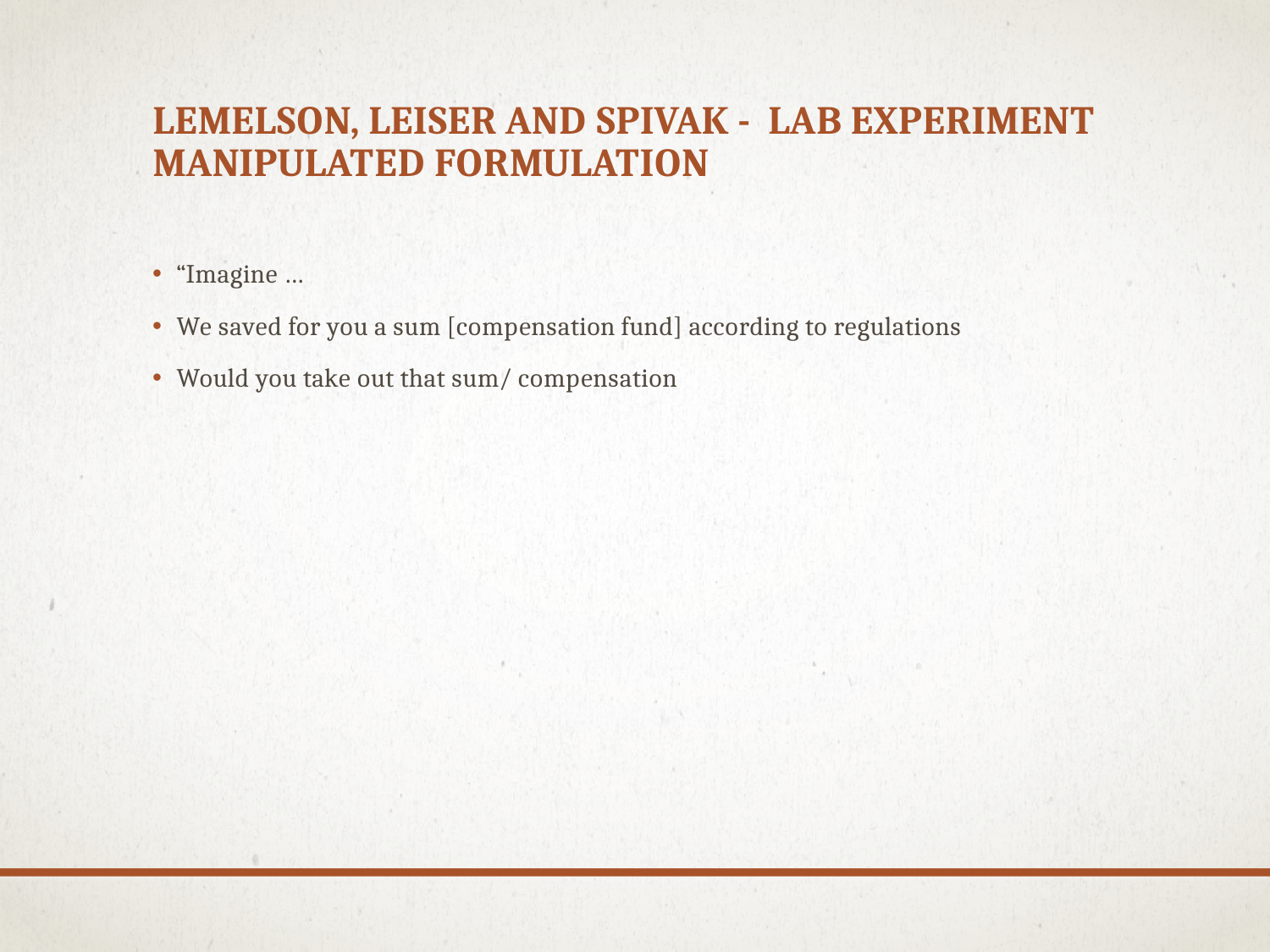

# Lemelson, Leiser and Spivak -  lab experiment manipulated formulation
“Imagine …
We saved for you a sum [compensation fund] according to regulations
Would you take out that sum/ compensation